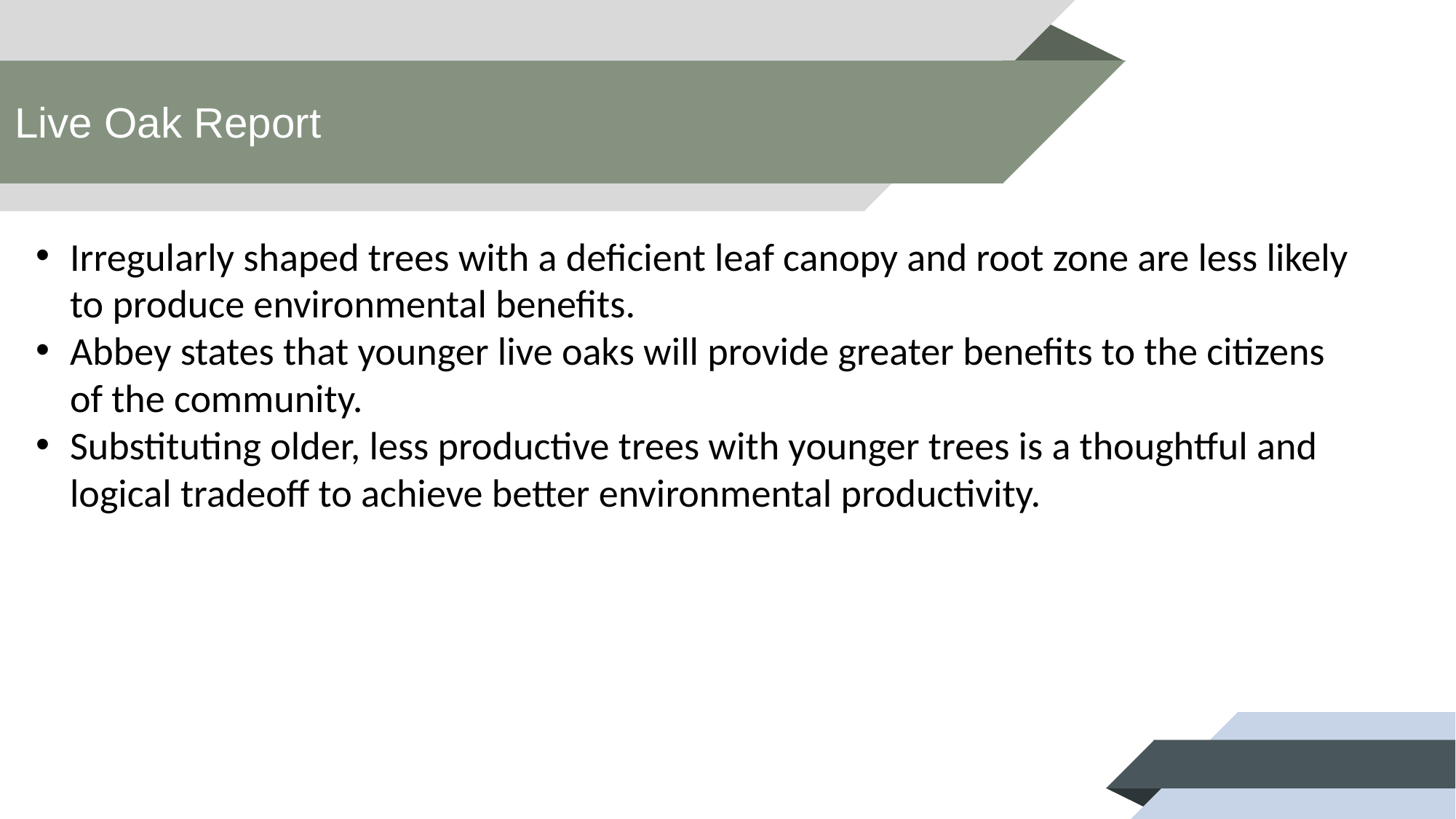

Live Oak Report
Irregularly shaped trees with a deficient leaf canopy and root zone are less likely to produce environmental benefits.
Abbey states that younger live oaks will provide greater benefits to the citizens of the community.
Substituting older, less productive trees with younger trees is a thoughtful and logical tradeoff to achieve better environmental productivity.